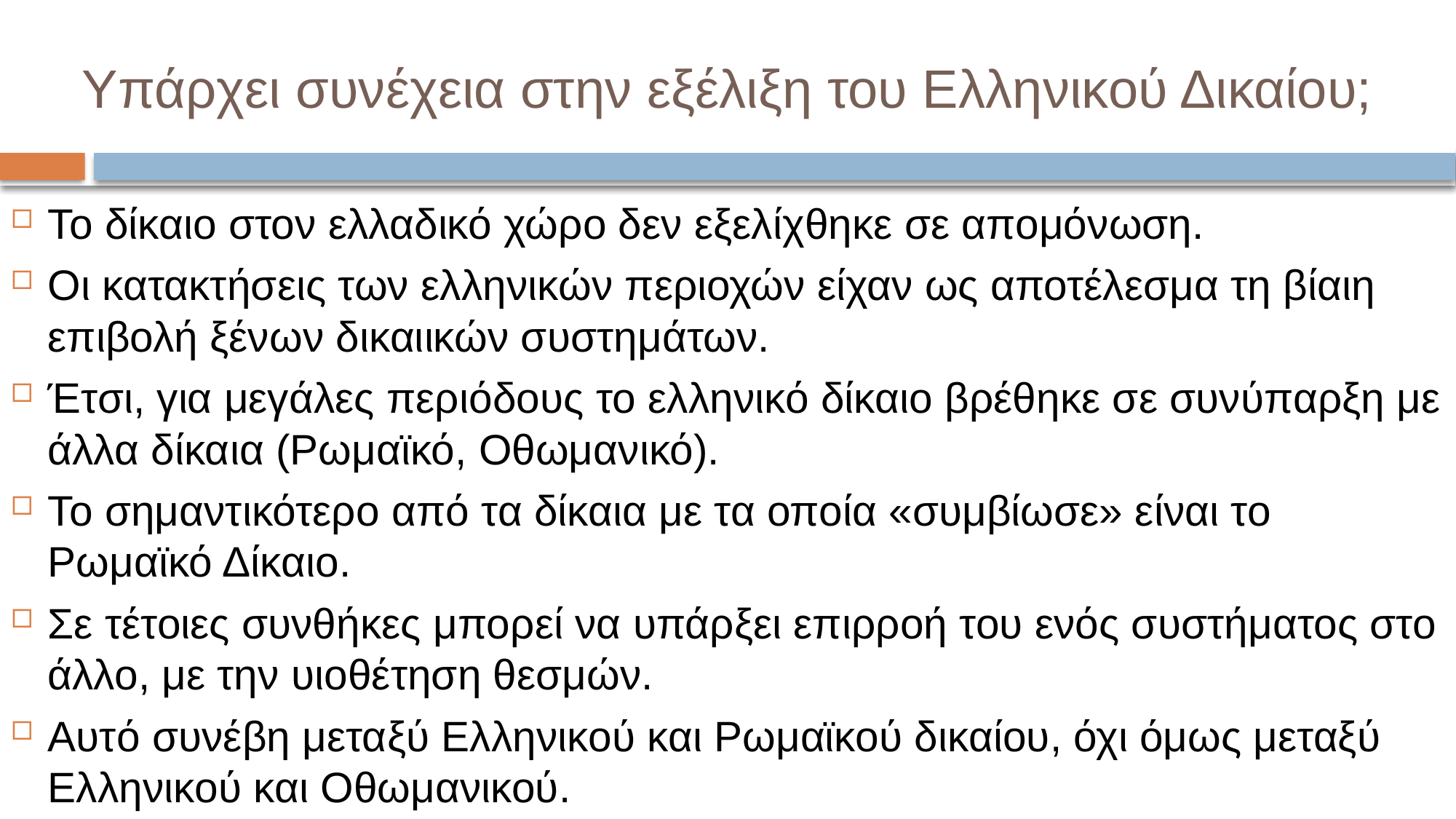

# Υπάρχει συνέχεια στην εξέλιξη του Ελληνικού Δικαίου;
Το δίκαιο στον ελλαδικό χώρο δεν εξελίχθηκε σε απομόνωση.
Οι κατακτήσεις των ελληνικών περιοχών είχαν ως αποτέλεσμα τη βίαιη επιβολή ξένων δικαιικών συστημάτων.
Έτσι, για μεγάλες περιόδους το ελληνικό δίκαιο βρέθηκε σε συνύπαρξη με άλλα δίκαια (Ρωμαϊκό, Οθωμανικό).
Το σημαντικότερο από τα δίκαια με τα οποία «συμβίωσε» είναι το Ρωμαϊκό Δίκαιο.
Σε τέτοιες συνθήκες μπορεί να υπάρξει επιρροή του ενός συστήματος στο άλλο, με την υιοθέτηση θεσμών.
Αυτό συνέβη μεταξύ Ελληνικού και Ρωμαϊκού δικαίου, όχι όμως μεταξύ Ελληνικού και Οθωμανικού.